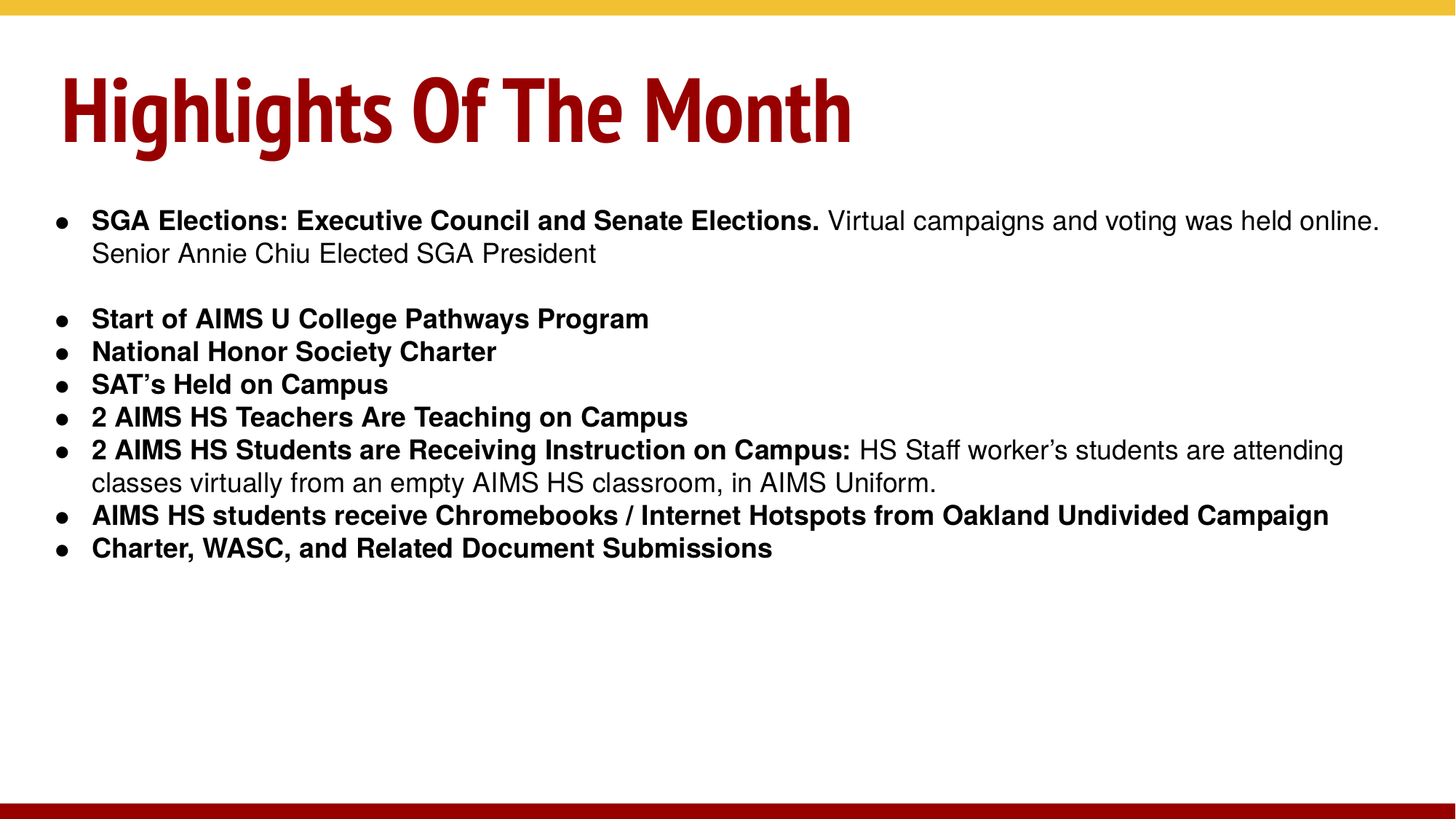

# Highlights Of The Month
SGA Elections: Executive Council and Senate Elections. Virtual campaigns and voting was held online.  Senior Annie Chiu Elected SGA President

Start of AIMS U College Pathways Program
National Honor Society Charter
SAT’s Held on Campus
2 AIMS HS Teachers Are Teaching on Campus
2 AIMS HS Students are Receiving Instruction on Campus: HS Staff worker’s students are attending classes virtually from an empty AIMS HS classroom, in AIMS Uniform.
AIMS HS students receive Chromebooks / Internet Hotspots from Oakland Undivided Campaign
Charter, WASC, and Related Document Submissions